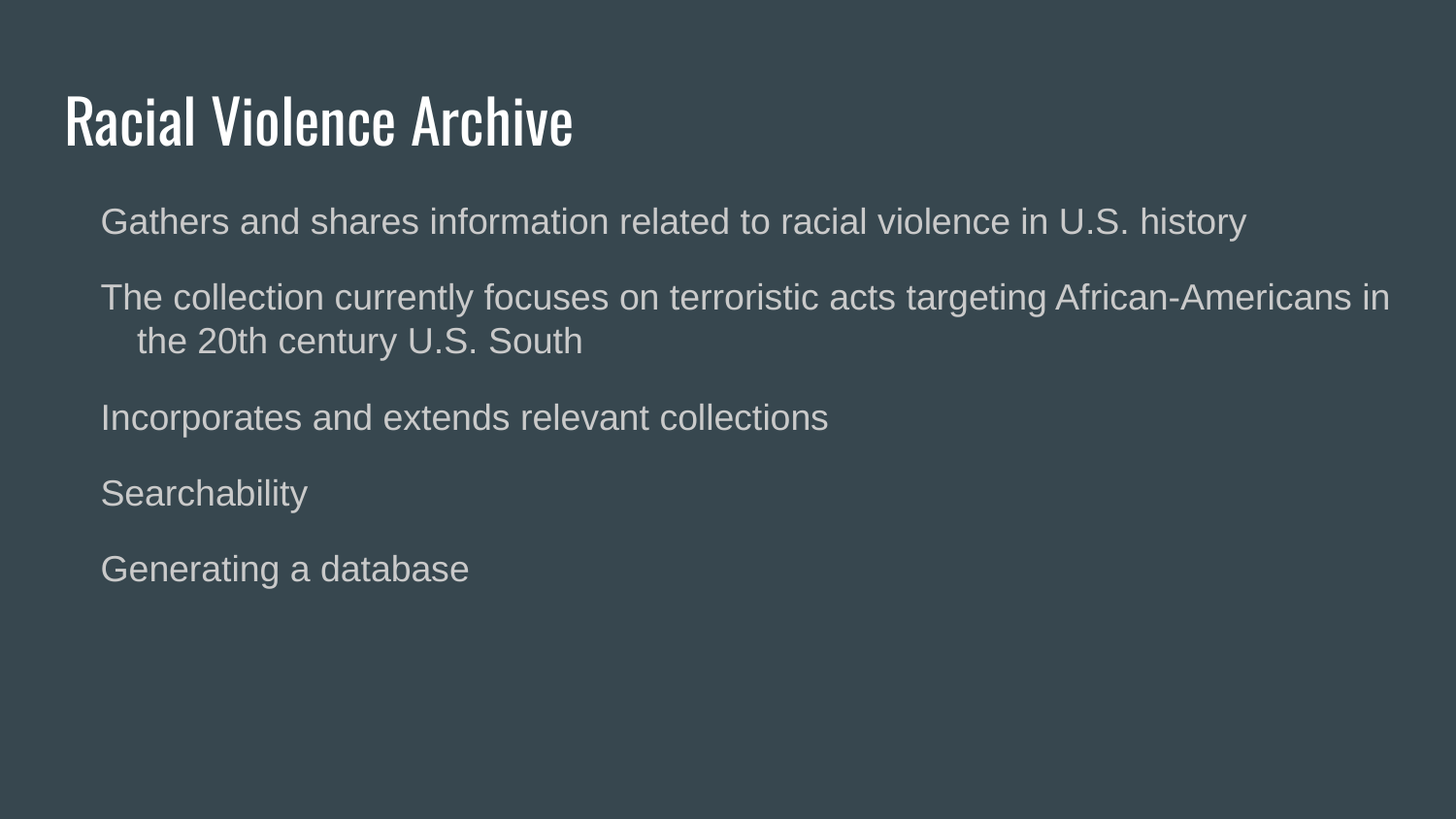

# Racial Violence Archive
Gathers and shares information related to racial violence in U.S. history
The collection currently focuses on terroristic acts targeting African-Americans in the 20th century U.S. South
Incorporates and extends relevant collections
Searchability
Generating a database